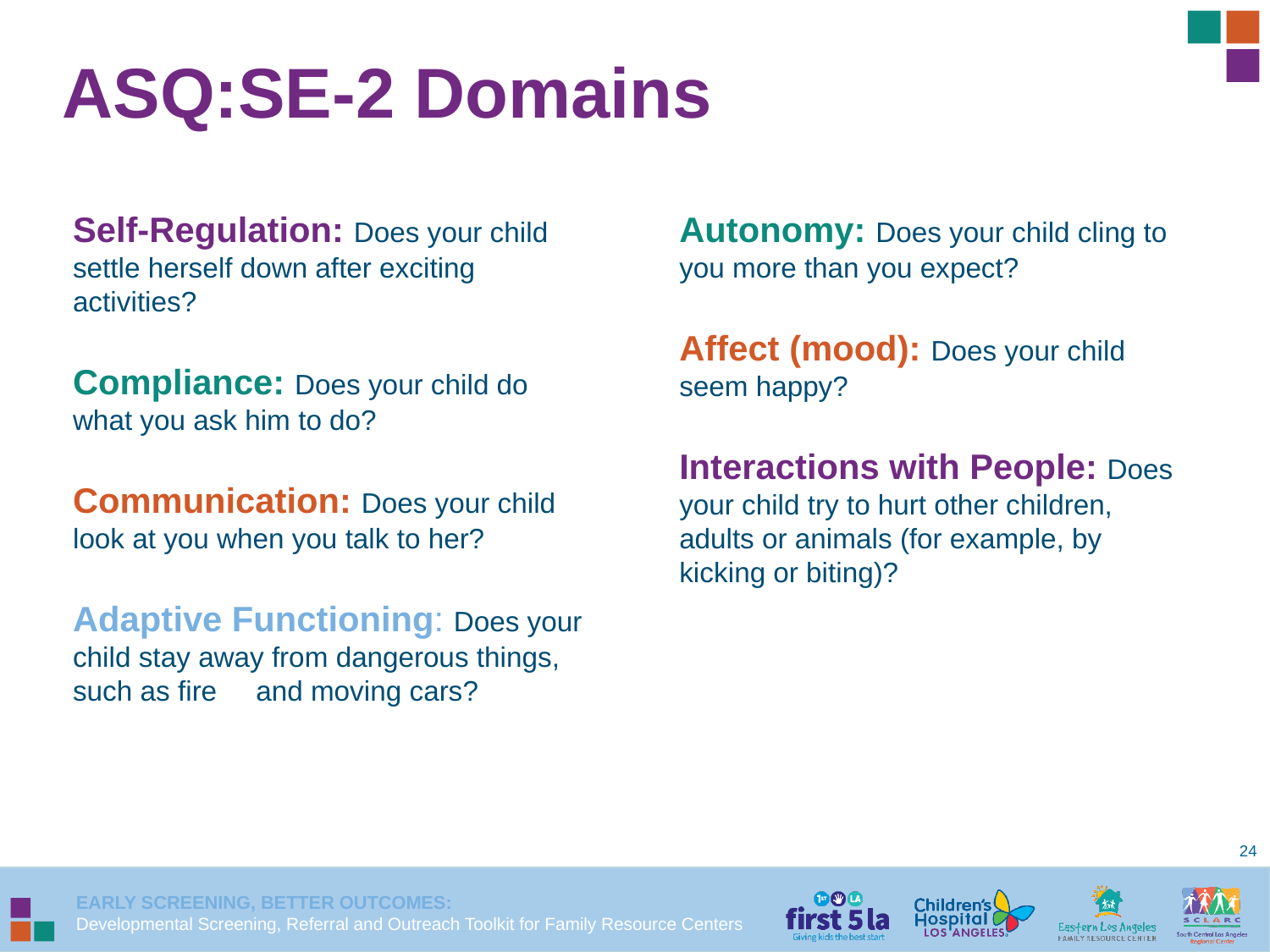

ASQ:SE-2 Domains
Self-Regulation: Does your child settle herself down after exciting activities?

Compliance: Does your child do what you ask him to do?

Communication: Does your child look at you when you talk to her?

Adaptive Functioning: Does your child stay away from dangerous things, such as fire     and moving cars?

Autonomy: Does your child cling to you more than you expect?

Affect (mood): Does your child seem happy?

Interactions with People: Does your child try to hurt other children, adults or animals (for example, by kicking or biting)?
24